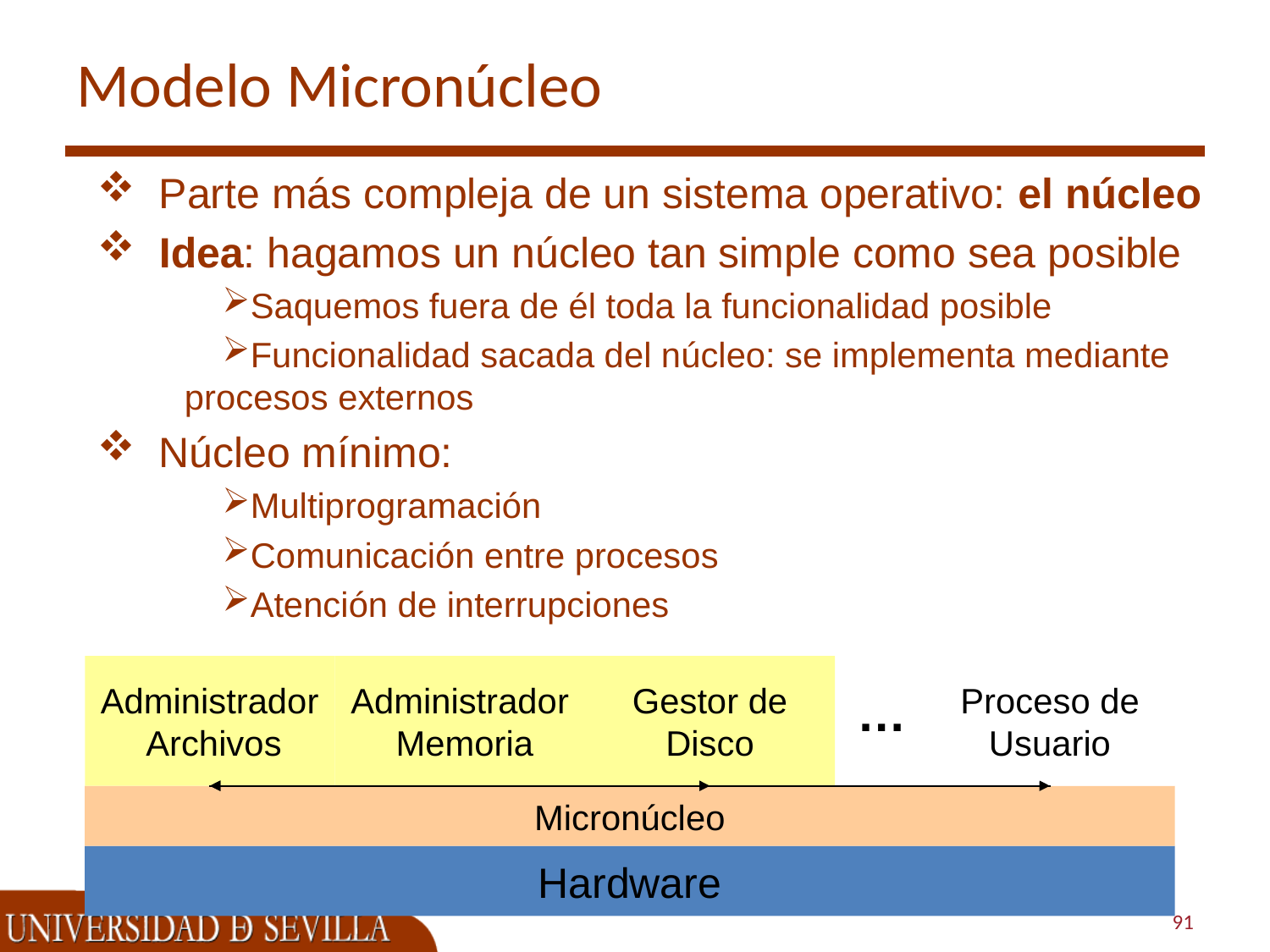

# Modelo Micronúcleo
Parte más compleja de un sistema operativo: el núcleo
Idea: hagamos un núcleo tan simple como sea posible
Saquemos fuera de él toda la funcionalidad posible
Funcionalidad sacada del núcleo: se implementa mediante procesos externos
Núcleo mínimo:
Multiprogramación
Comunicación entre procesos
Atención de interrupciones

Administrador
 Archivos
Administrador
 Memoria
Gestor de
Disco
Proceso de
Usuario
…
Micronúcleo
Hardware
91